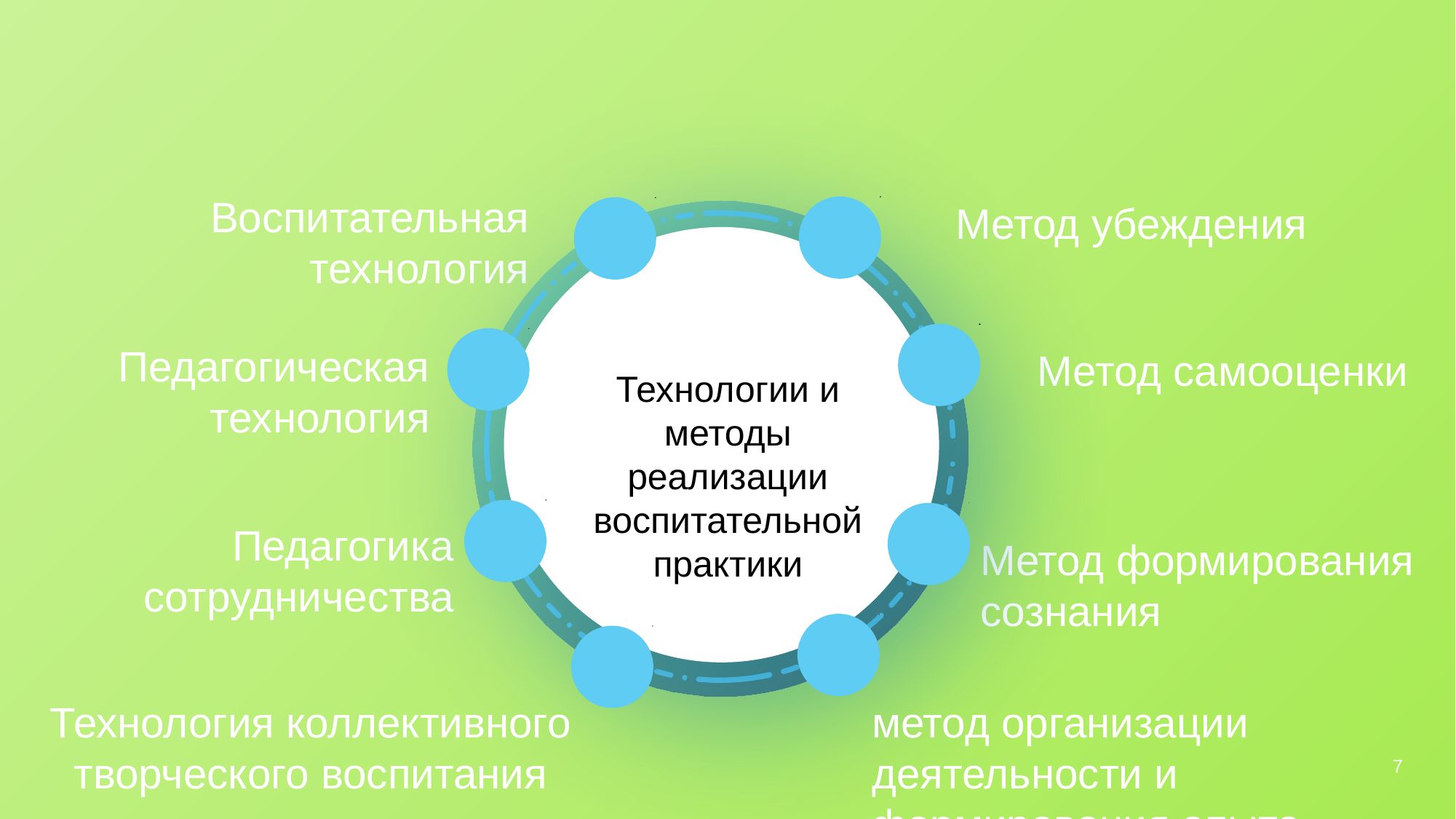

Воспитательная технология
Метод убеждения

Педагогическая технология
Метод самооценки
Технологии и методы реализации воспитательной практики

Педагогика сотрудничества
Метод формирования сознания

метод организации деятельности и формирования опыта поведения.
Технология коллективного творческого воспитания
7